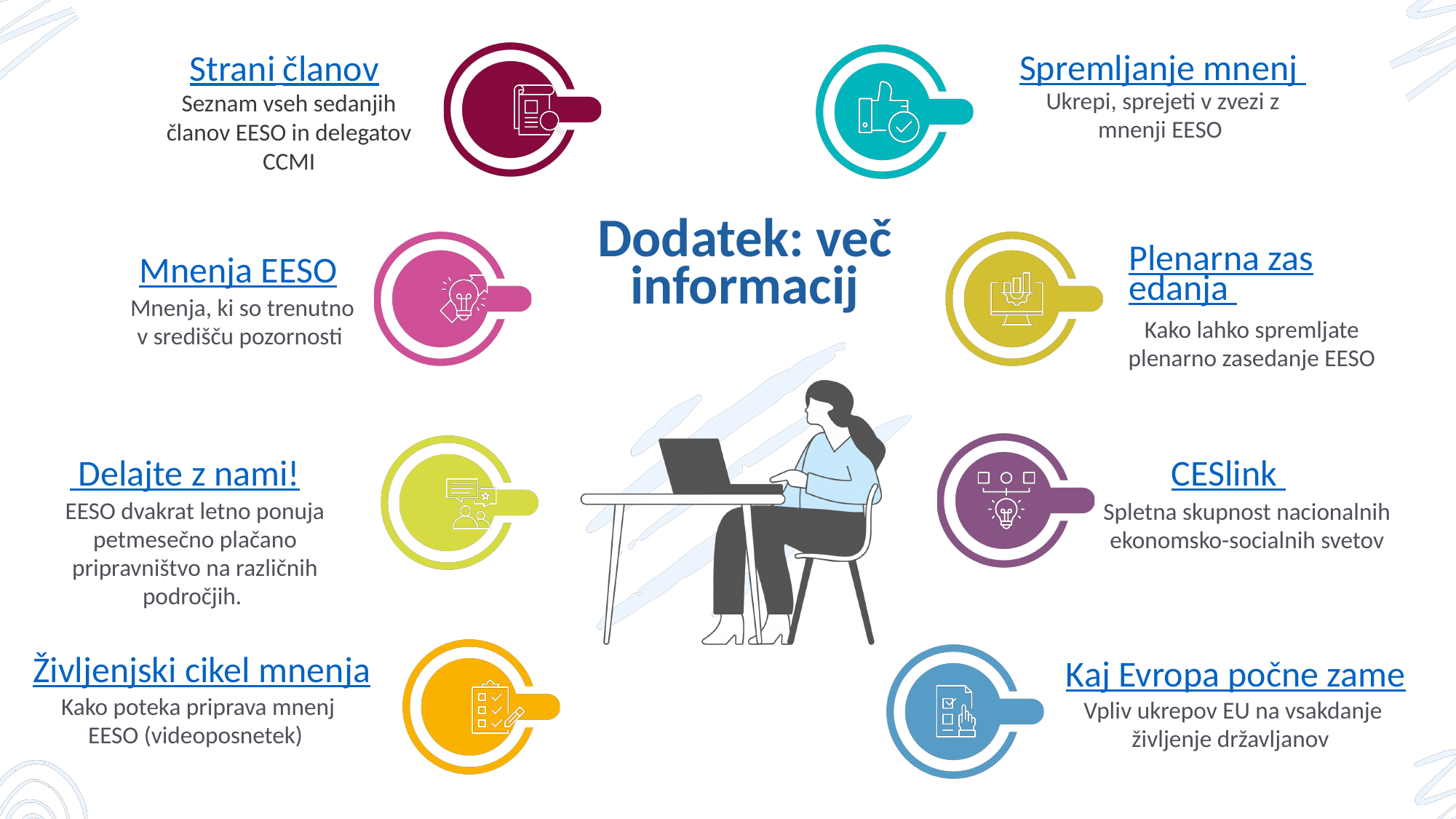

Spremljanje mnenj

Strani članov

Ukrepi, sprejeti v zvezi z mnenji EESO
Seznam vseh sedanjih članov EESO in delegatov CCMI
Dodatek: več informacij

Plenarna zasedanja

Mnenja EESO

Mnenja, ki so trenutno v središču pozornosti
Kako lahko spremljate plenarno zasedanje EESO

 Delajte z nami!

CESlink
EESO dvakrat letno ponuja petmesečno plačano pripravništvo na različnih področjih.
Spletna skupnost nacionalnih ekonomsko-socialnih svetov

Življenjski cikel mnenja

Kaj Evropa počne zame
Kako poteka priprava mnenj EESO (videoposnetek)
Vpliv ukrepov EU na vsakdanje življenje državljanov